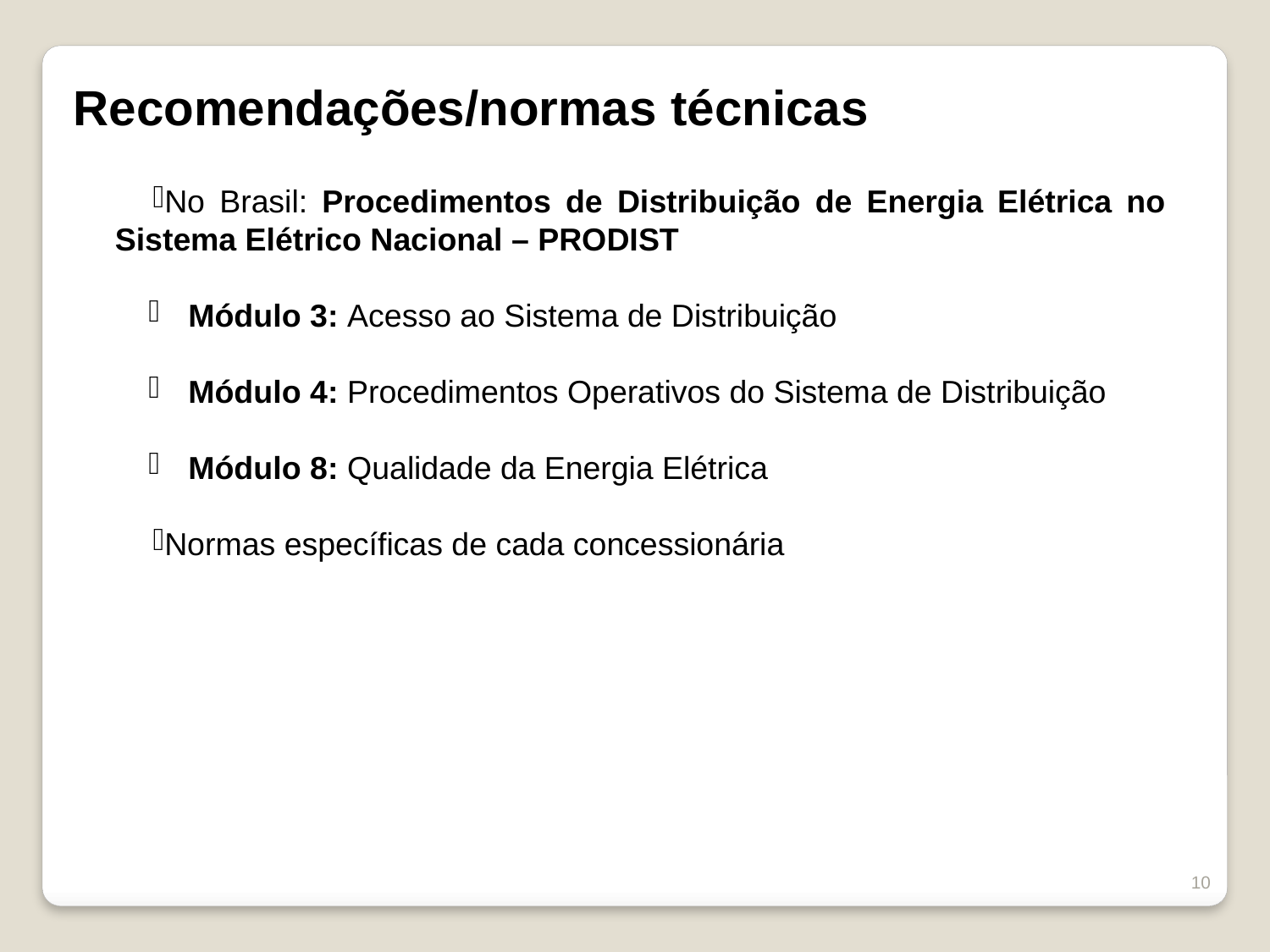

Recomendações/normas técnicas
No Brasil: Procedimentos de Distribuição de Energia Elétrica no Sistema Elétrico Nacional – PRODIST

Módulo 3: Acesso ao Sistema de Distribuição

Módulo 4: Procedimentos Operativos do Sistema de Distribuição

Módulo 8: Qualidade da Energia Elétrica

Normas específicas de cada concessionária

10